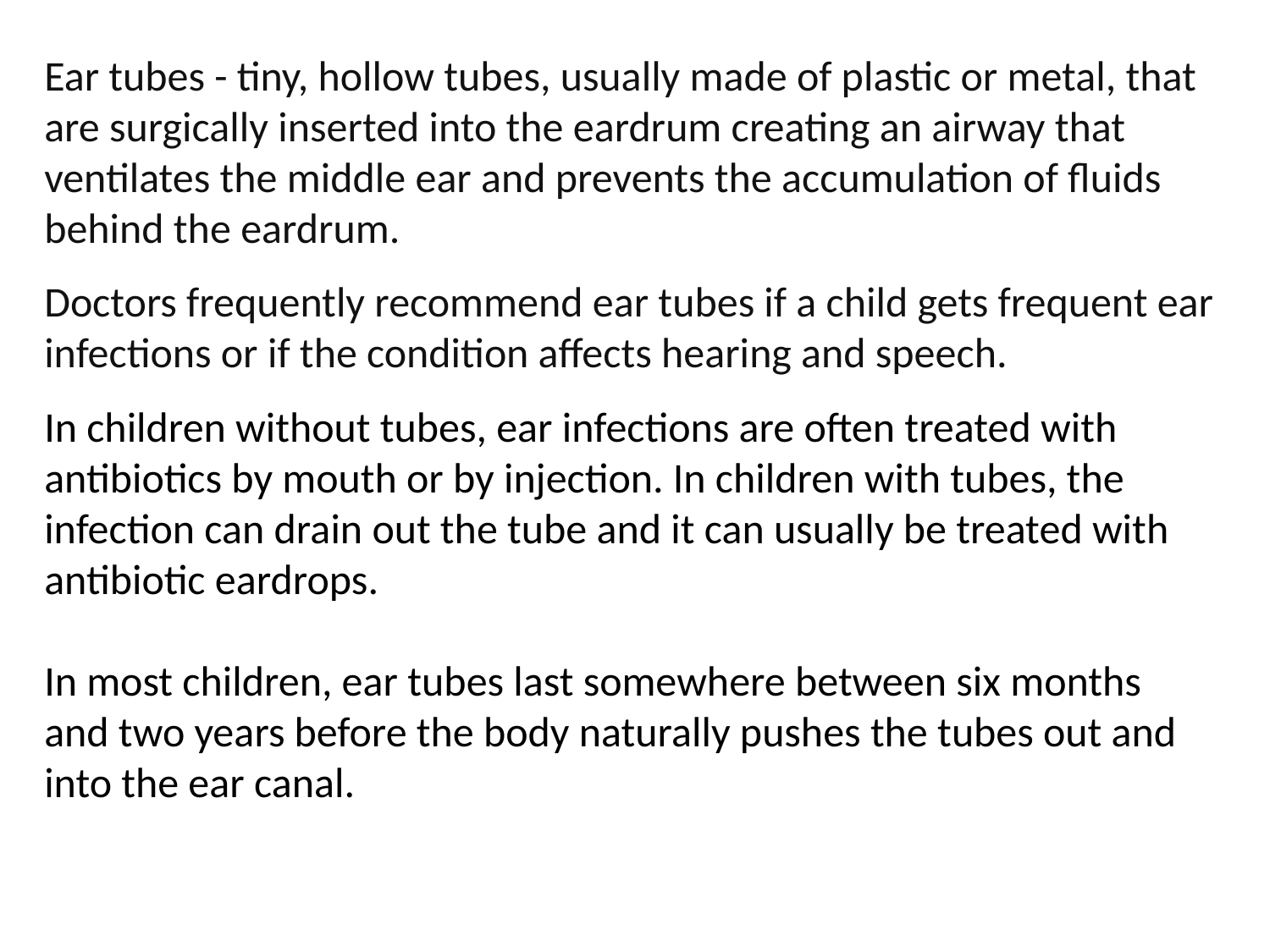

Ear tubes - tiny, hollow tubes, usually made of plastic or metal, that are surgically inserted into the eardrum creating an airway that ventilates the middle ear and prevents the accumulation of fluids behind the eardrum.

Doctors frequently recommend ear tubes if a child gets frequent ear infections or if the condition affects hearing and speech.

In children without tubes, ear infections are often treated with antibiotics by mouth or by injection. In children with tubes, the infection can drain out the tube and it can usually be treated with antibiotic eardrops.

In most children, ear tubes last somewhere between six months and two years before the body naturally pushes the tubes out and into the ear canal.